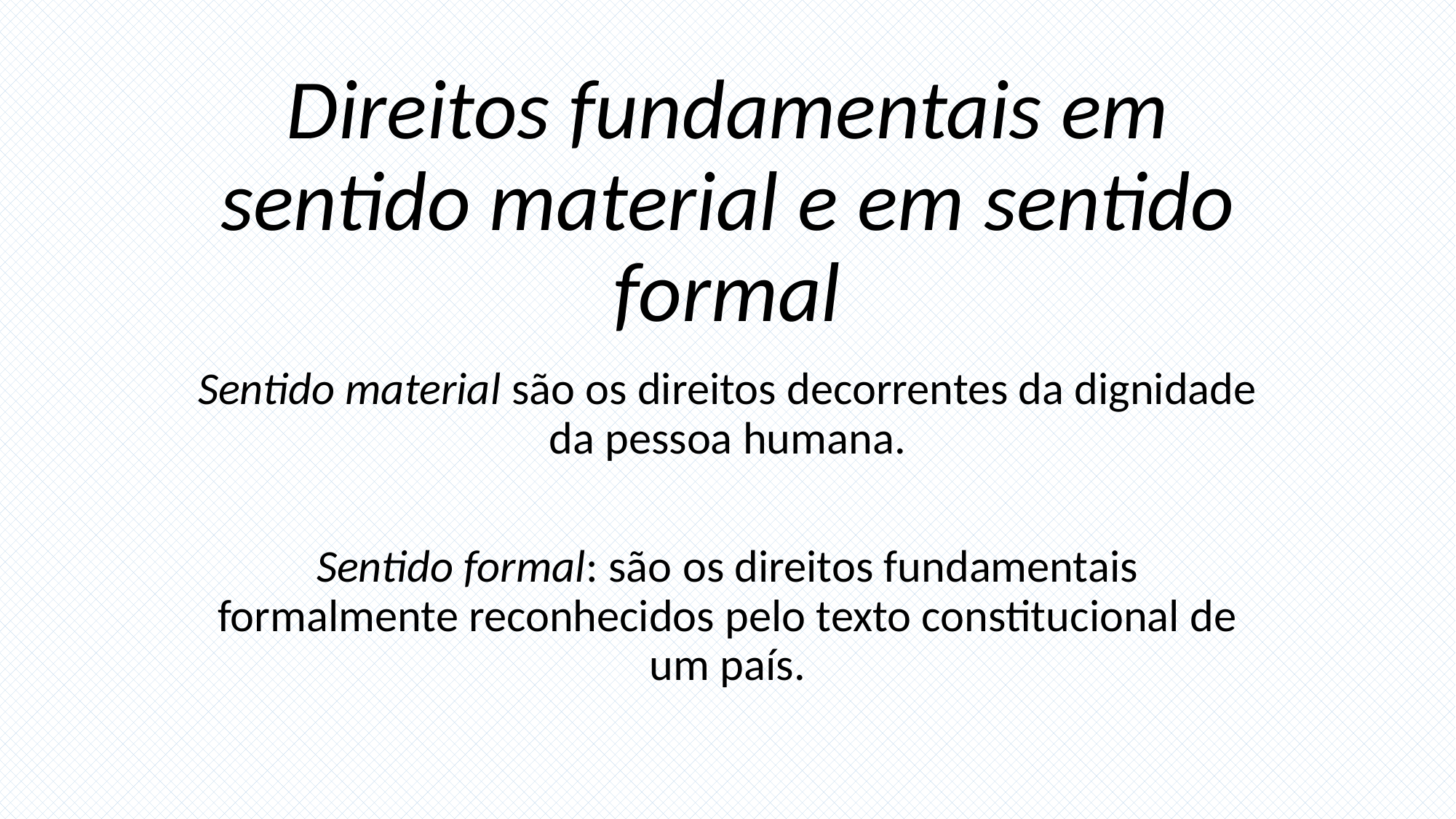

# Direitos fundamentais em sentido material e em sentido formal
Sentido material são os direitos decorrentes da dignidade da pessoa humana.

Sentido formal: são os direitos fundamentais formalmente reconhecidos pelo texto constitucional de um país.